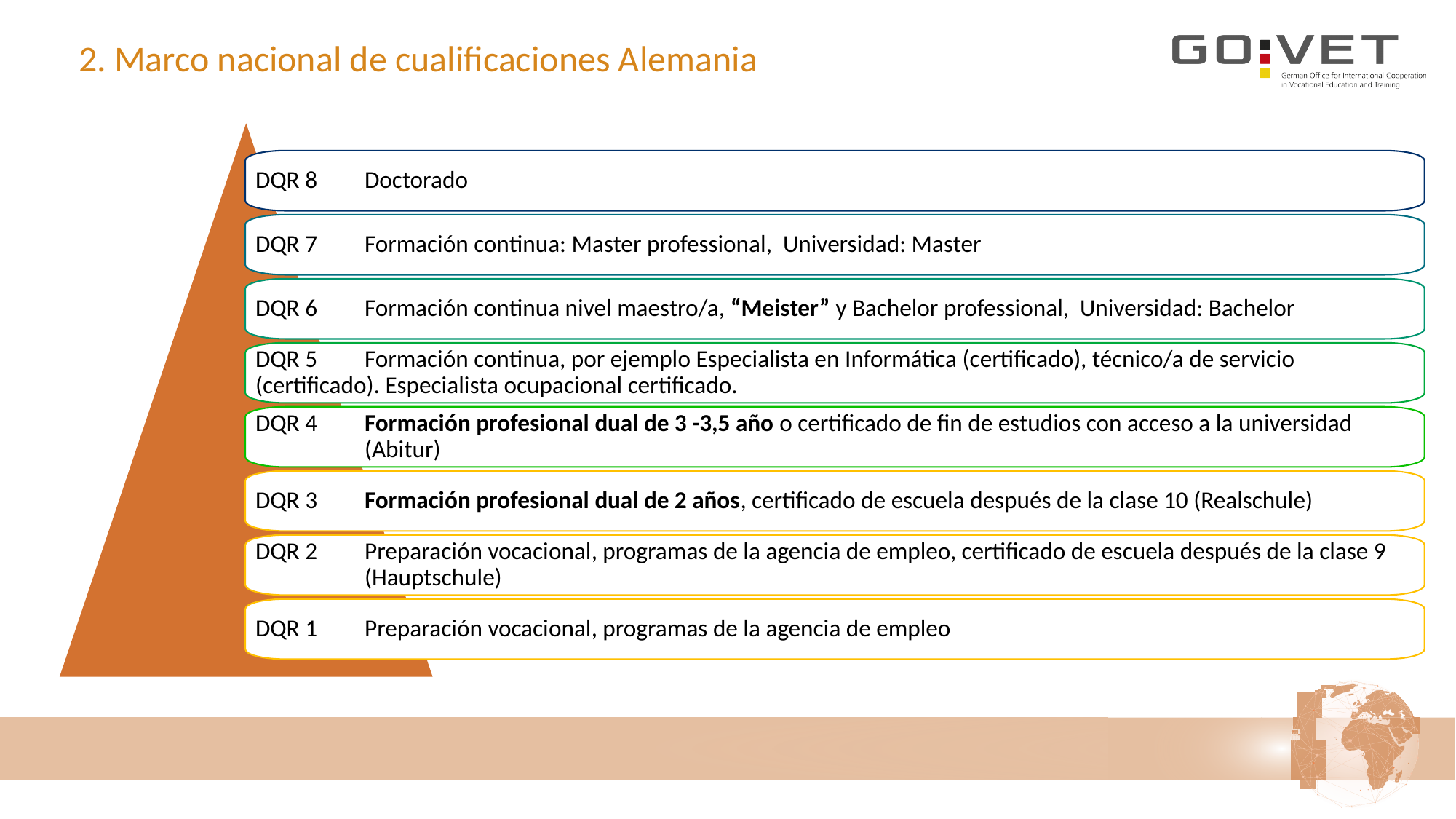

# 2. Marco nacional de cualificaciones Alemania

DQR 8	Doctorado
DQR 7	Formación continua: Master professional,  Universidad: Master
DQR 6 	Formación continua nivel maestro/a, “Meister” y Bachelor professional,  Universidad: Bachelor
DQR 5	Formación continua, por ejemplo Especialista en Informática (certificado), técnico/a de servicio 	(certificado). Especialista ocupacional certificado.
DQR 4	Formación profesional dual de 3 -3,5 año o certificado de fin de estudios con acceso a la universidad 	(Abitur)
DQR 3	Formación profesional dual de 2 años, certificado de escuela después de la clase 10 (Realschule)
DQR 2 	Preparación vocacional, programas de la agencia de empleo, certificado de escuela después de la clase 9 	(Hauptschule)
DQR 1	Preparación vocacional, programas de la agencia de empleo